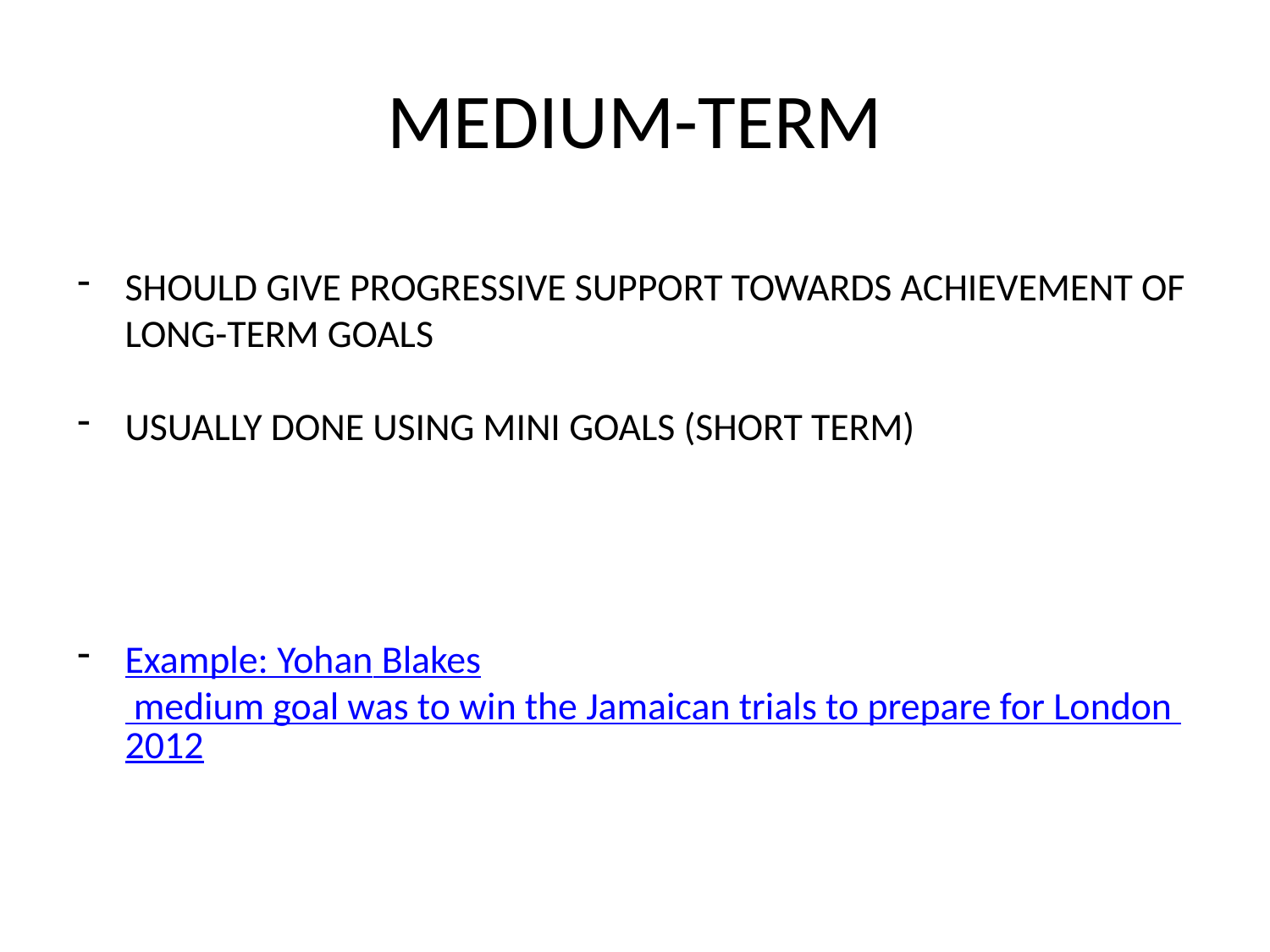

# MEDIUM-TERM
SHOULD GIVE PROGRESSIVE SUPPORT TOWARDS ACHIEVEMENT OF LONG-TERM GOALS

USUALLY DONE USING MINI GOALS (SHORT TERM)

Example: Yohan Blakes medium goal was to win the Jamaican trials to prepare for London 2012